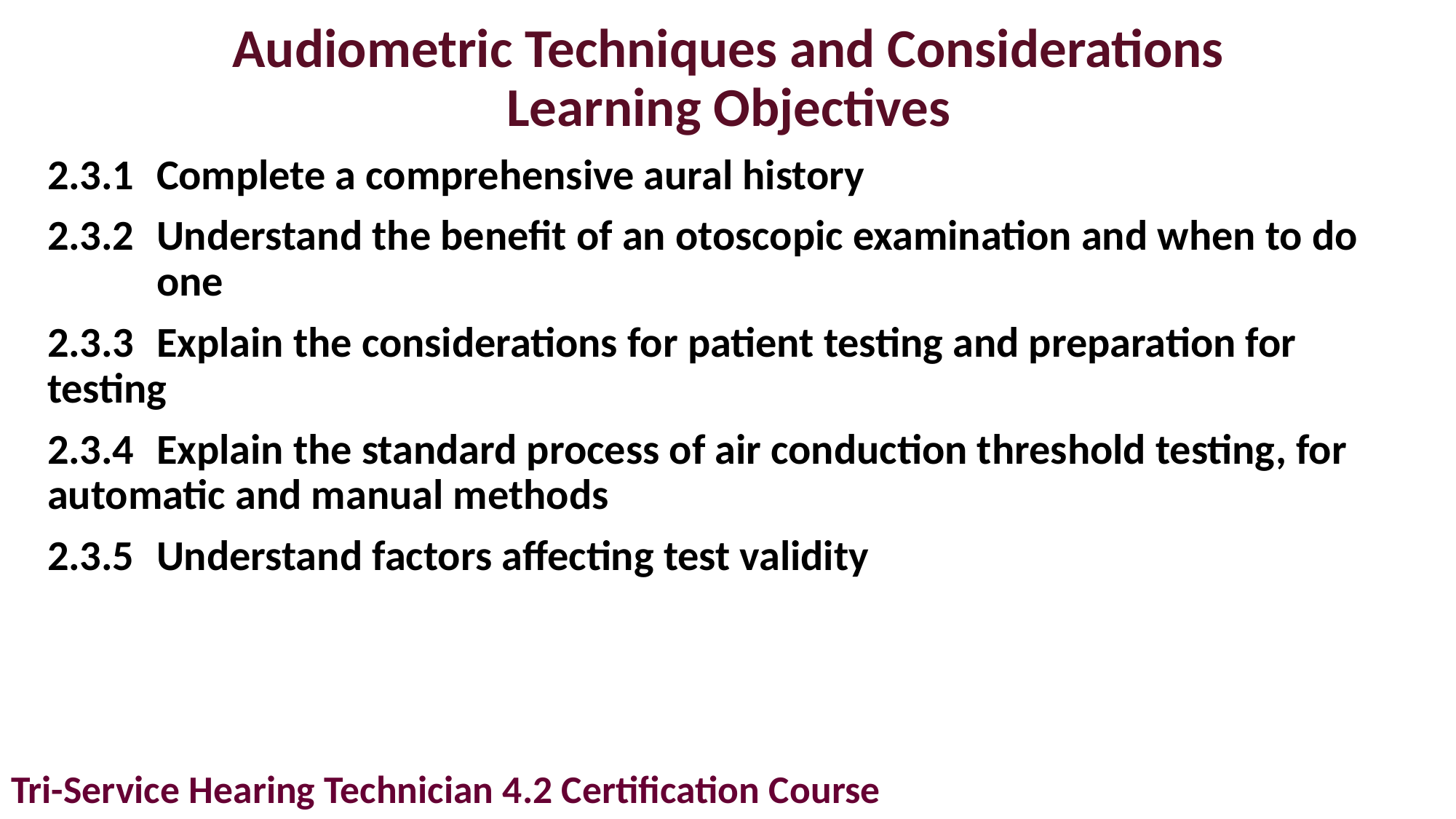

# Audiometric Techniques and Considerations Learning Objectives
2.3.1	Complete a comprehensive aural history
2.3.2	Understand the benefit of an otoscopic examination and when to do 	one
2.3.3	Explain the considerations for patient testing and preparation for 	testing
2.3.4	Explain the standard process of air conduction threshold testing, for 	automatic and manual methods
2.3.5	Understand factors affecting test validity
Tri-Service Hearing Technician 4.2 Certification Course